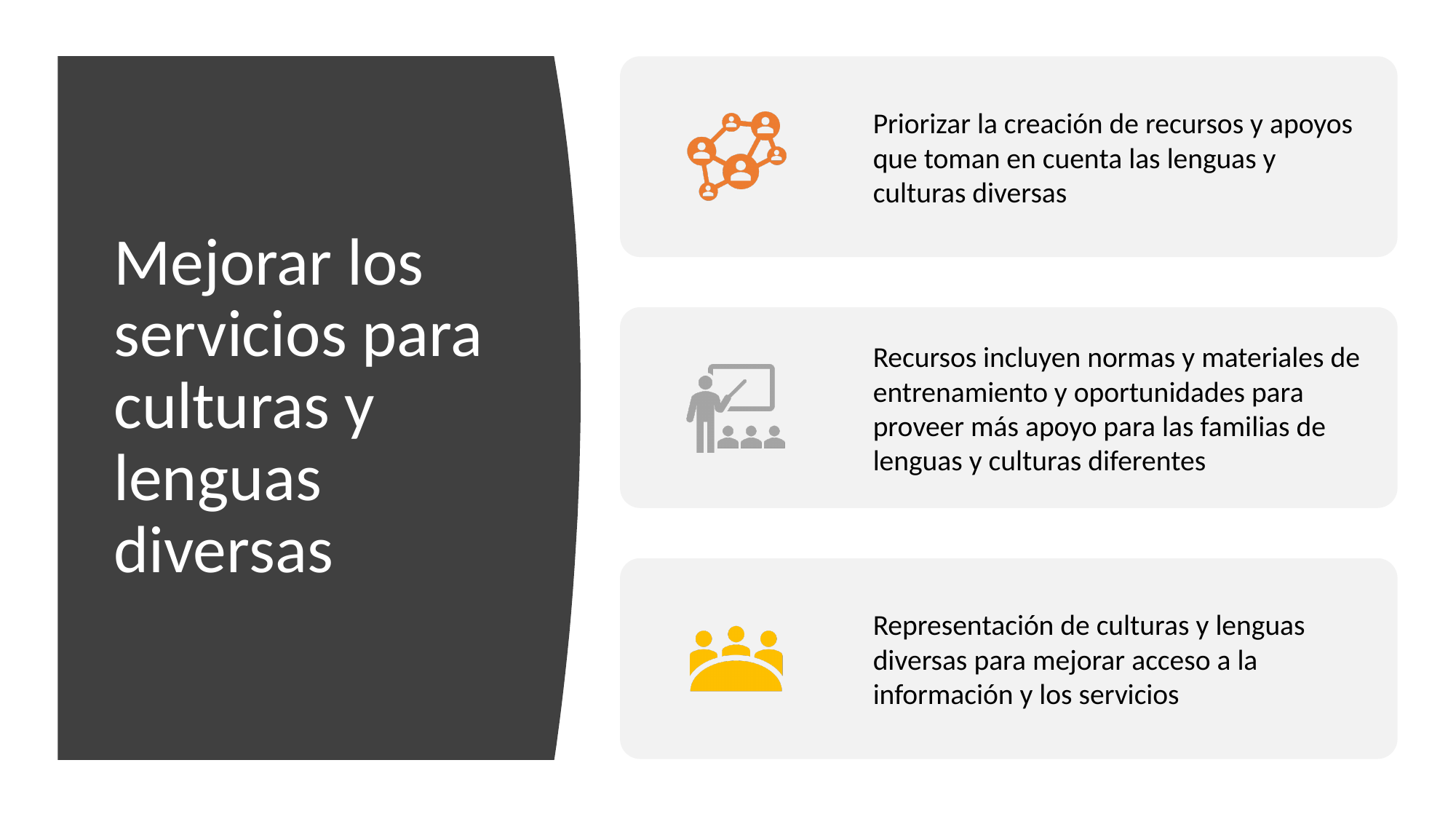

Priorizar la creación de recursos y apoyos que toman en cuenta las lenguas y culturas diversas

Recursos incluyen normas y materiales de entrenamiento y oportunidades para proveer más apoyo para las familias de lenguas y culturas diferentes

Representación de culturas y lenguas diversas para mejorar acceso a la información y los servicios

# Mejorar los servicios para culturas y lenguas diversas